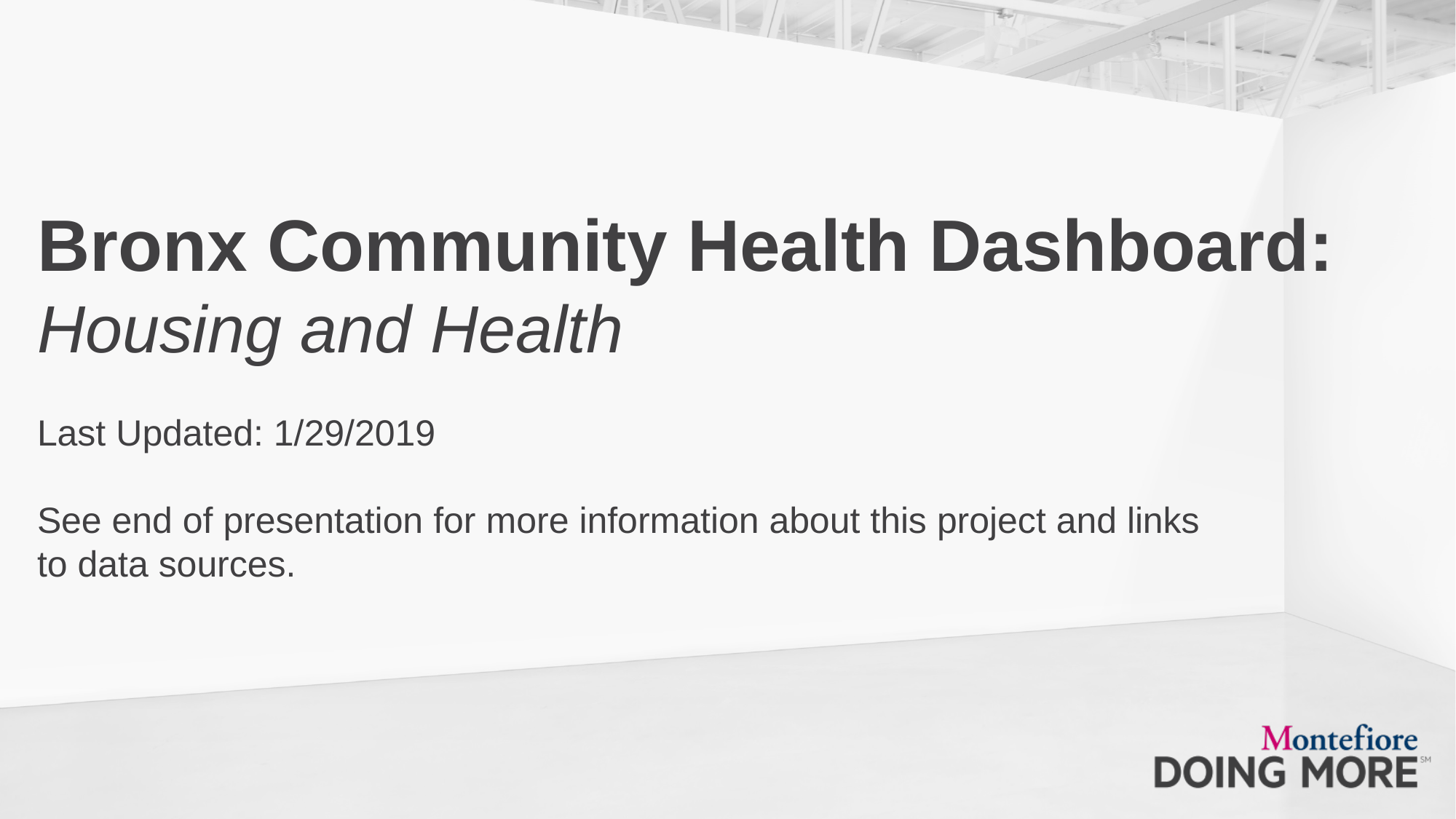

# Bronx Community Health Dashboard: Housing and Health Last Updated: 1/29/2019 See end of presentation for more information about this project and links to data sources.